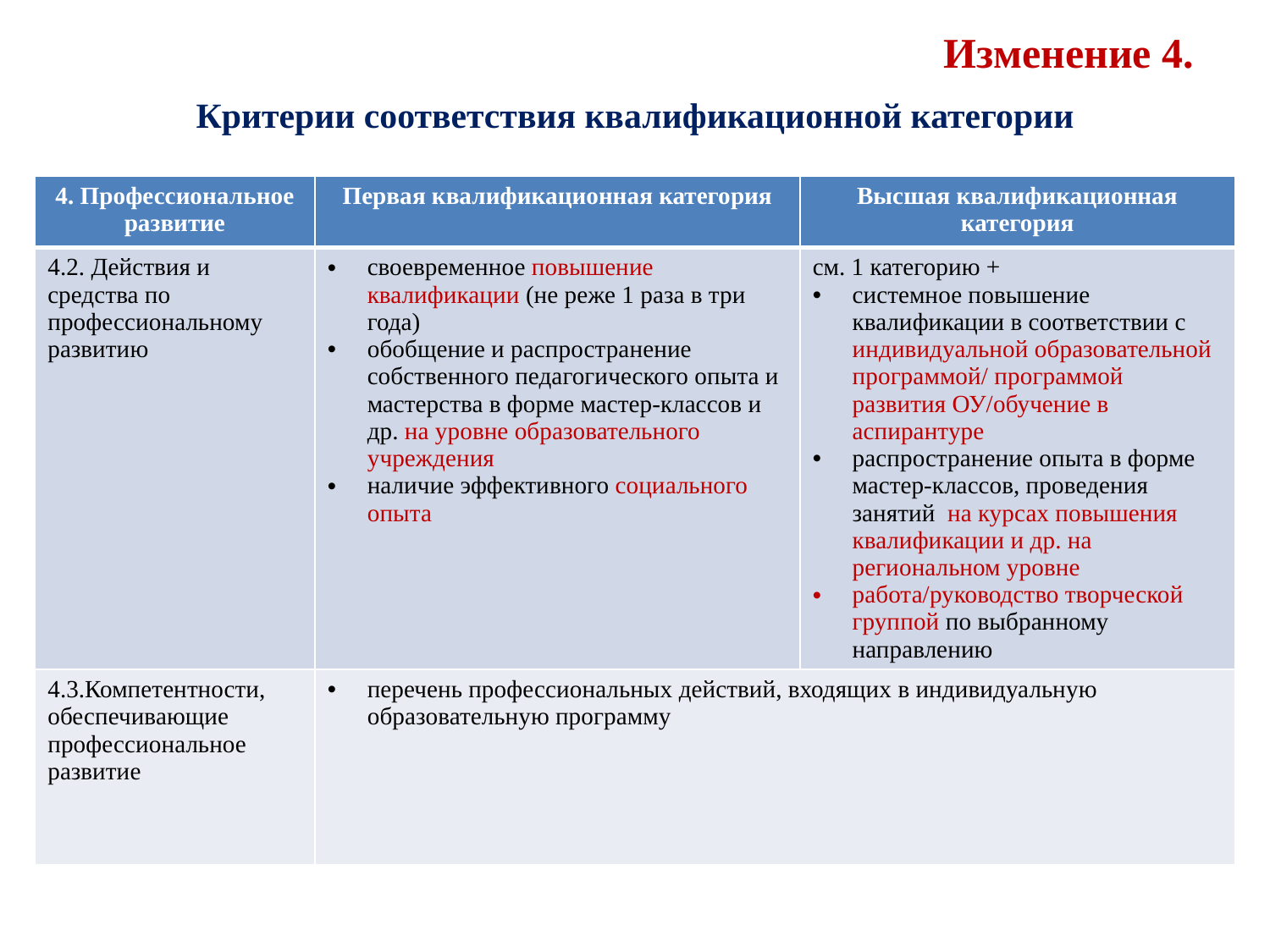

# Изменение 4.
Критерии соответствия квалификационной категории
| 4. Профессиональное развитие | Первая квалификационная категория | Высшая квалификационная категория |
| --- | --- | --- |
| 4.2. Действия и средства по профессиональному развитию | своевременное повышение квалификации (не реже 1 раза в три года) обобщение и распространение собственного педагогического опыта и мастерства в форме мастер-классов и др. на уровне образовательного учреждения наличие эффективного социального опыта | см. 1 категорию + системное повышение квалификации в соответствии с индивидуальной образовательной программой/ программой развития ОУ/обучение в аспирантуре распространение опыта в форме мастер-классов, проведения занятий на курсах повышения квалификации и др. на региональном уровне работа/руководство творческой группой по выбранному направлению |
| 4.3.Компетентности, обеспечивающие профессиональное развитие | перечень профессиональных действий, входящих в индивидуальную образовательную программу |  |